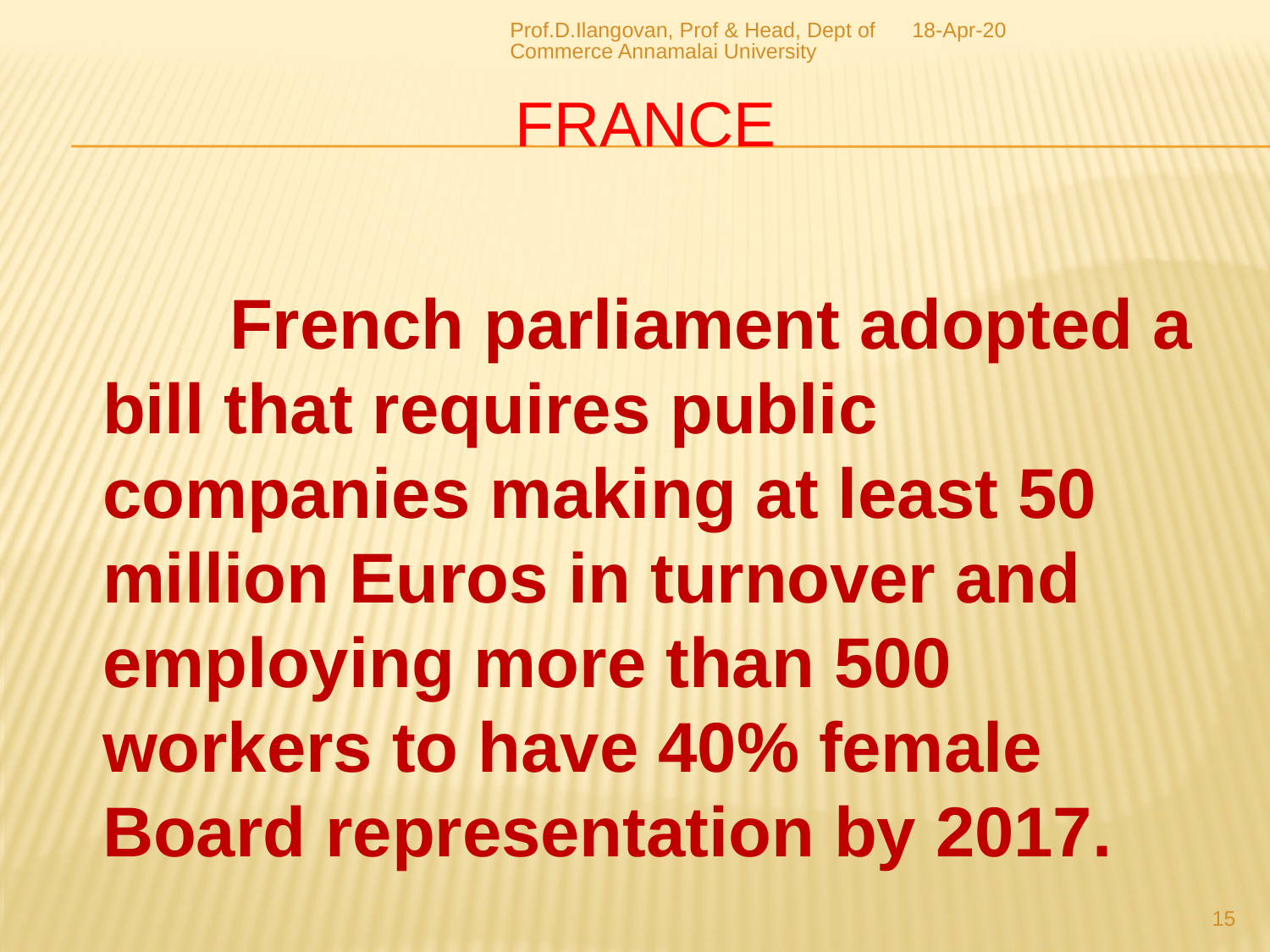

Prof.D.Ilangovan, Prof & Head, Dept of Commerce Annamalai University
18-Apr-20
# France

     	French parliament adopted a bill that requires public companies making at least 50 million Euros in turnover and employing more than 500 workers to have 40% female Board representation by 2017.

15